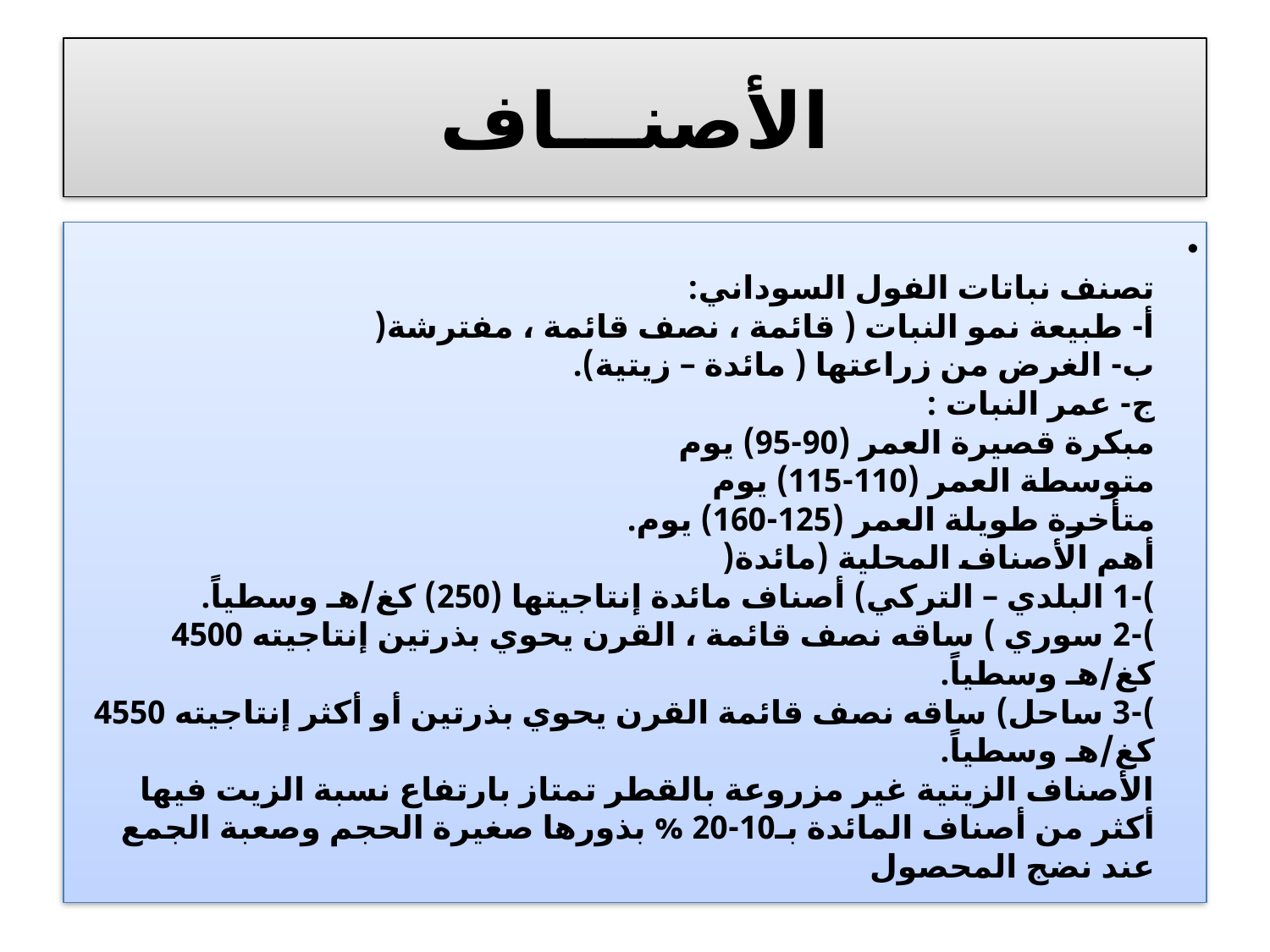

# الأصنـــاف
تصنف نباتات الفول السوداني:
‌أ- طبيعة نمو النبات ( قائمة ، نصف قائمة ، مفترشة(
‌ب- الغرض من زراعتها ( مائدة – زيتية).
‌ج- عمر النبات :
مبكرة قصيرة العمر (90-95) يوم
متوسطة العمر (110-115) يوم
متأخرة طويلة العمر (125-160) يوم.
أهم الأصناف المحلية (مائدة(
)-1 البلدي – التركي) أصناف مائدة إنتاجيتها (250) كغ/هـ وسطياً.
)-2 سوري ) ساقه نصف قائمة ، القرن يحوي بذرتين إنتاجيته 4500 كغ/هـ وسطياً.
)-3 ساحل) ساقه نصف قائمة القرن يحوي بذرتين أو أكثر إنتاجيته 4550 كغ/هـ وسطياً.
الأصناف الزيتية غير مزروعة بالقطر تمتاز بارتفاع نسبة الزيت فيها أكثر من أصناف المائدة بـ10-20 % بذورها صغيرة الحجم وصعبة الجمع عند نضج المحصول